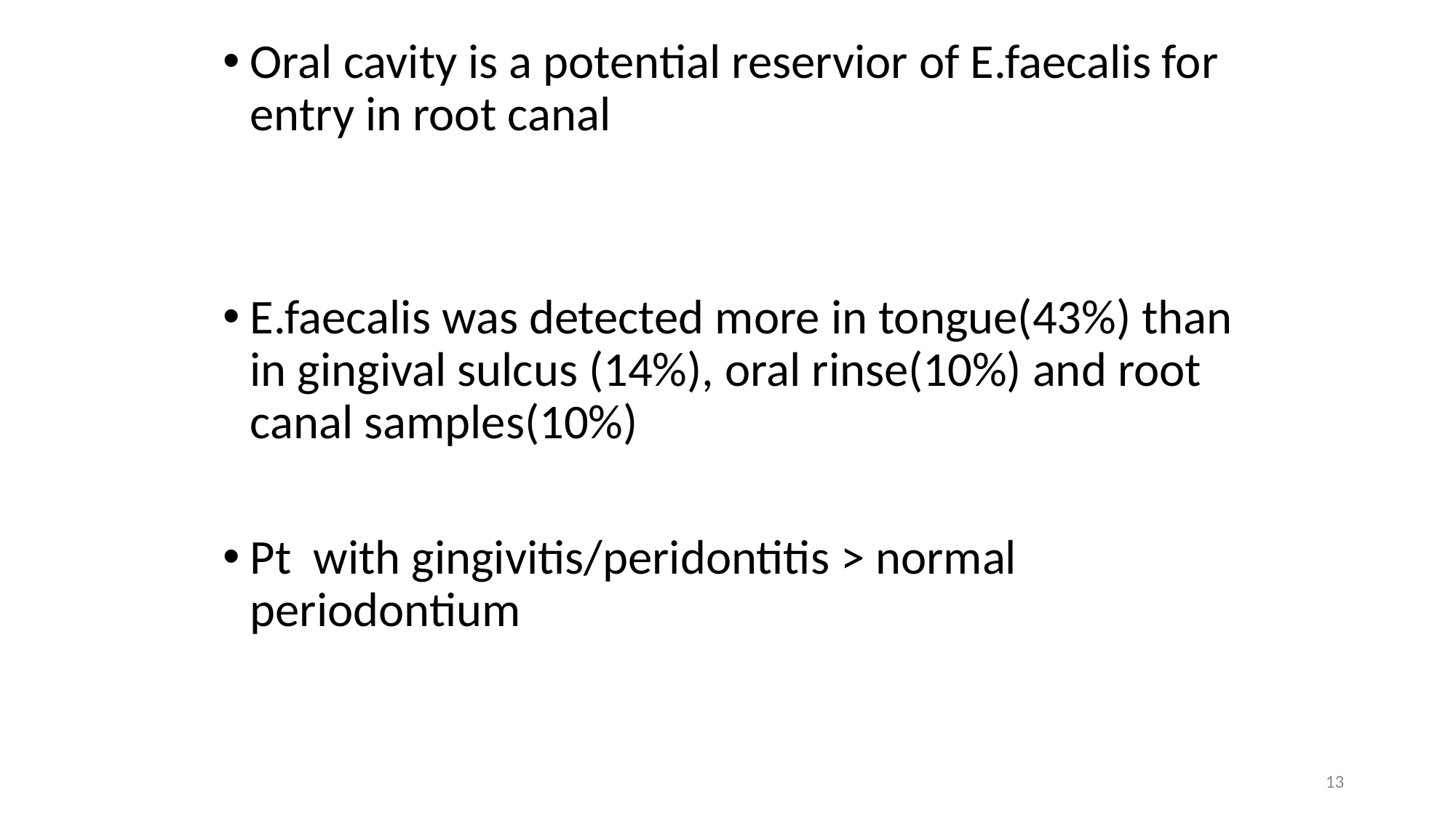

Oral cavity is a potential reservior of E.faecalis for entry in root canal

E.faecalis was detected more in tongue(43%) than in gingival sulcus (14%), oral rinse(10%) and root canal samples(10%)

Pt  with gingivitis/peridontitis > normal periodontium
13